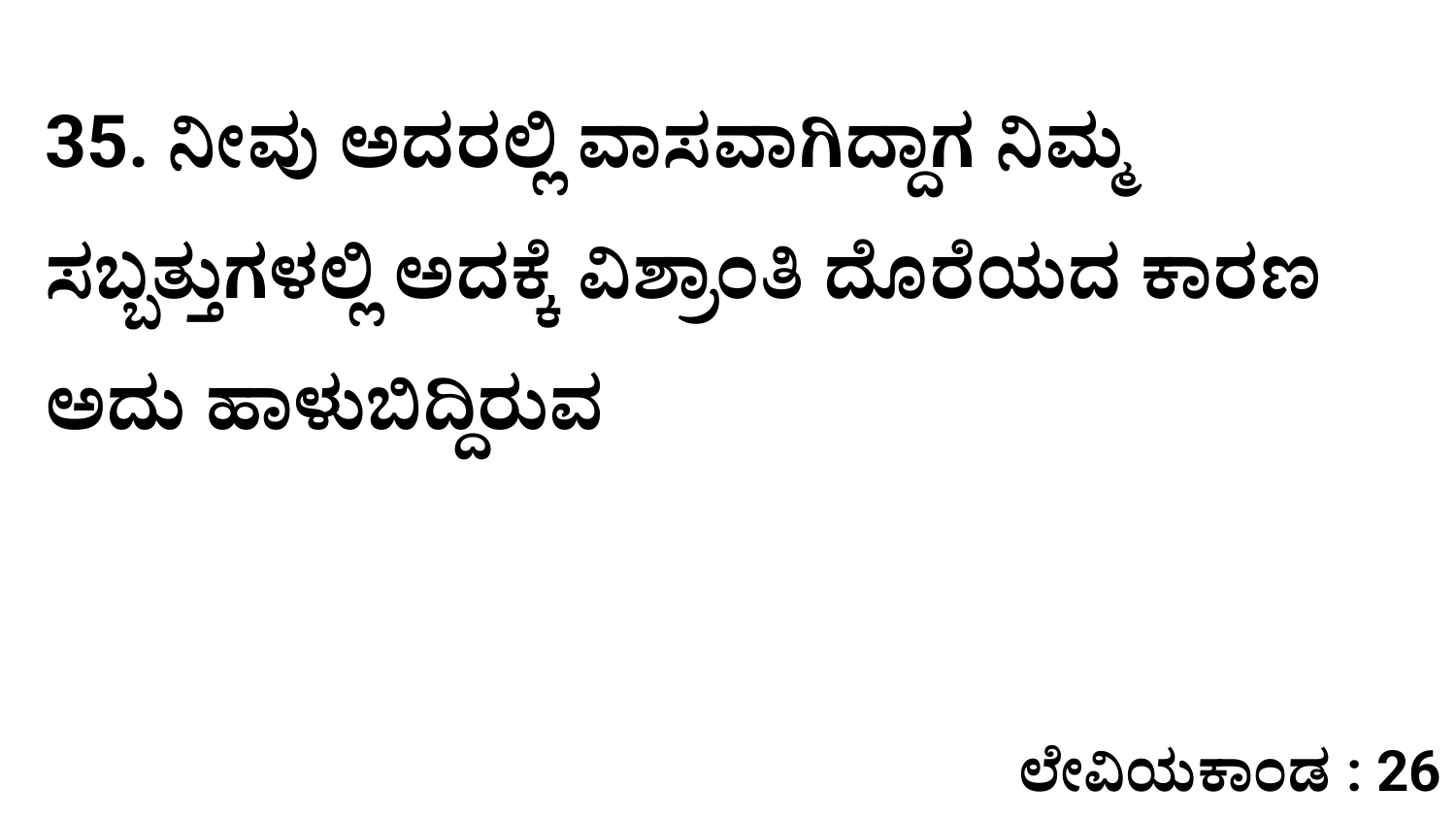

35. ನೀವು ಅದರಲ್ಲಿ ವಾಸವಾಗಿದ್ದಾಗ ನಿಮ್ಮ ಸಬ್ಬತ್ತುಗಳಲ್ಲಿ ಅದಕ್ಕೆ ವಿಶ್ರಾಂತಿ ದೊರೆಯದ ಕಾರಣ ಅದು ಹಾಳುಬಿದ್ದಿರುವ
ಲೇವಿಯಕಾಂಡ : 26